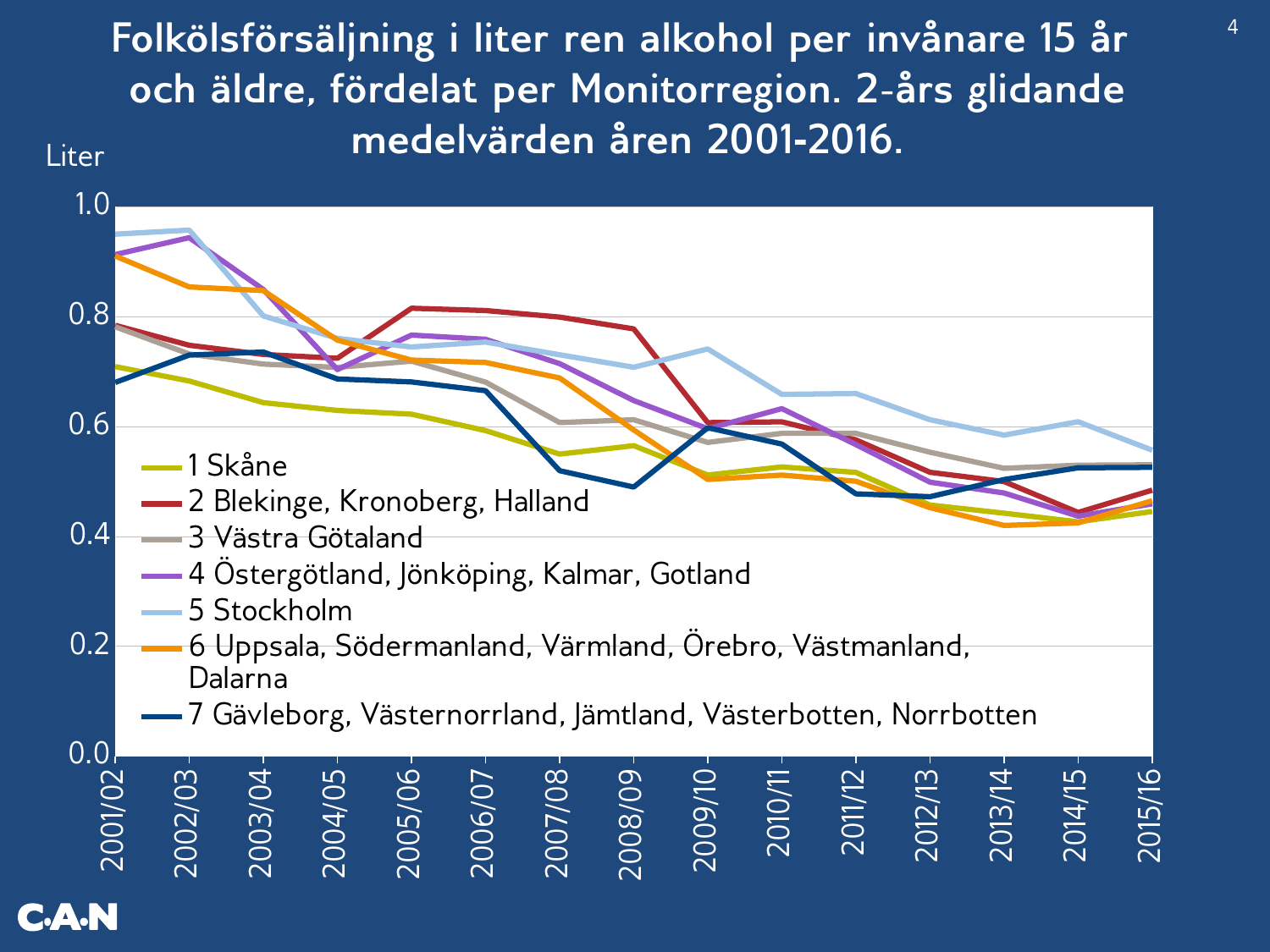

4
Folkölsförsäljning i liter ren alkohol per invånare 15 år
och äldre, fördelat per Monitorregion. 2-års glidande medelvärden åren 2001-2016.

### Chart

| Category | 1 Skåne | 2 Blekinge, Kronoberg, Halland | 3 Västra Götaland | 4 Östergötland, Jönköping, Kalmar, Gotland | 5 Stockholm | 6 Uppsala, Södermanland, Värmland, Örebro, Västmanland, Dalarna | 7 Gävleborg, Västernorrland, Jämtland, Västerbotten, Norrbotten |
|---|---|---|---|---|---|---|---|
| 2001/02 | 0.7091745667276026 | 0.7843046796241997 | 0.781618232510746 | 0.9131249929340317 | 0.9501954298844233 | 0.9104330614627216 | 0.6802942487169347 |
| 2002/03 | 0.6829391098869577 | 0.7479923098504045 | 0.7320406396586245 | 0.9437864638309024 | 0.9576227181699821 | 0.8540984377743177 | 0.7301673773327904 |
| 2003/04 | 0.643542050709096 | 0.7312356743082415 | 0.7136479691693676 | 0.8495265026875808 | 0.8014073894304425 | 0.8474546336003739 | 0.7356817479159052 |
| 2004/05 | 0.6293929773200844 | 0.7242916862398512 | 0.7076713998300693 | 0.7037555252984637 | 0.7604448858199226 | 0.757378712236963 | 0.6866627523362865 |
| 2005/06 | 0.622548081494967 | 0.8154242688924118 | 0.7190582145914823 | 0.766491637255753 | 0.7449181942272026 | 0.7210425868052963 | 0.6812042445242562 |
| 2006/07 | 0.5926957497058428 | 0.8111952511889411 | 0.6809576883922388 | 0.758889770071369 | 0.7537618698189232 | 0.716709435966245 | 0.6652611319534198 |
| 2007/08 | 0.5498605175775129 | 0.7993241759946911 | 0.6072903276541977 | 0.714465834360774 | 0.7306549998472212 | 0.6884701591184853 | 0.5196672564048139 |
| 2008/09 | 0.5652148446181136 | 0.7778450609179409 | 0.6124562160195104 | 0.6474043629088426 | 0.7079508417983231 | 0.5937455010600625 | 0.48994457225711147 |
| 2009/10 | 0.5118311109841902 | 0.6072022424537299 | 0.5710959062698255 | 0.5960824086457308 | 0.7412563170071131 | 0.5036987644756296 | 0.5978793798344622 |
| 2010/11 | 0.5265829697822769 | 0.6085893344103144 | 0.5877137798121431 | 0.6326218934354634 | 0.6585491662283633 | 0.5117291740608607 | 0.5681449983752641 |
| 2011/12 | 0.5165855981475618 | 0.5757433562589682 | 0.5875817058476998 | 0.5672343477958779 | 0.6601165212388092 | 0.5004891842976219 | 0.4775281940351216 |
| 2012/13 | 0.45718089081900437 | 0.5167047134684428 | 0.5533408237346185 | 0.49875919553983855 | 0.6124189648304719 | 0.4523094067039278 | 0.47236167388023764 |
| 2013/14 | 0.4423111092992449 | 0.4999090046095451 | 0.5240405372763236 | 0.4791227747444473 | 0.5844619388708132 | 0.4199600781455562 | 0.5035911075822685 |
| 2014/15 | 0.4264534244102751 | 0.44372785681975324 | 0.529697115521868 | 0.4368388770324205 | 0.6087624892622533 | 0.4245358110803178 | 0.5248852674114368 |
| 2015/16 | 0.44541751385716455 | 0.48424909632162494 | 0.5304156900316787 | 0.45931198593021655 | 0.556937579242412 | 0.46503577013405395 | 0.5257588381594944 |